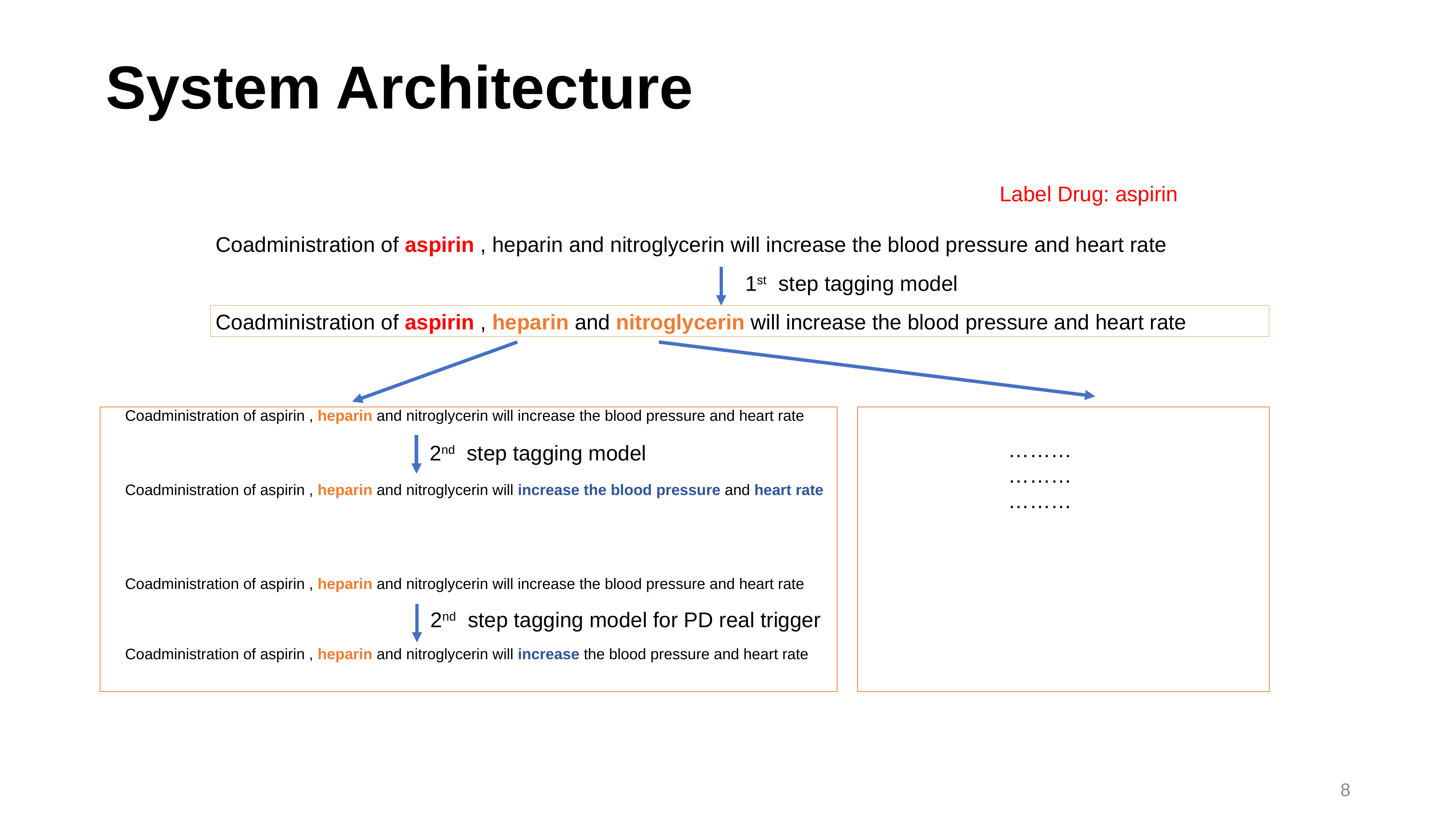

# System Architecture
 Label Drug: aspirin
Coadministration of aspirin , heparin and nitroglycerin will increase the blood pressure and heart rate
1st  step tagging model
Coadministration of aspirin , heparin and nitroglycerin will increase the blood pressure and heart rate
Coadministration of aspirin , heparin and nitroglycerin will increase the blood pressure and heart rate

………
………
………
2nd  step tagging model
Coadministration of aspirin , heparin and nitroglycerin will increase the blood pressure and heart rate
Coadministration of aspirin , heparin and nitroglycerin will increase the blood pressure and heart rate
2nd  step tagging model for PD real trigger
Coadministration of aspirin , heparin and nitroglycerin will increase the blood pressure and heart rate
8